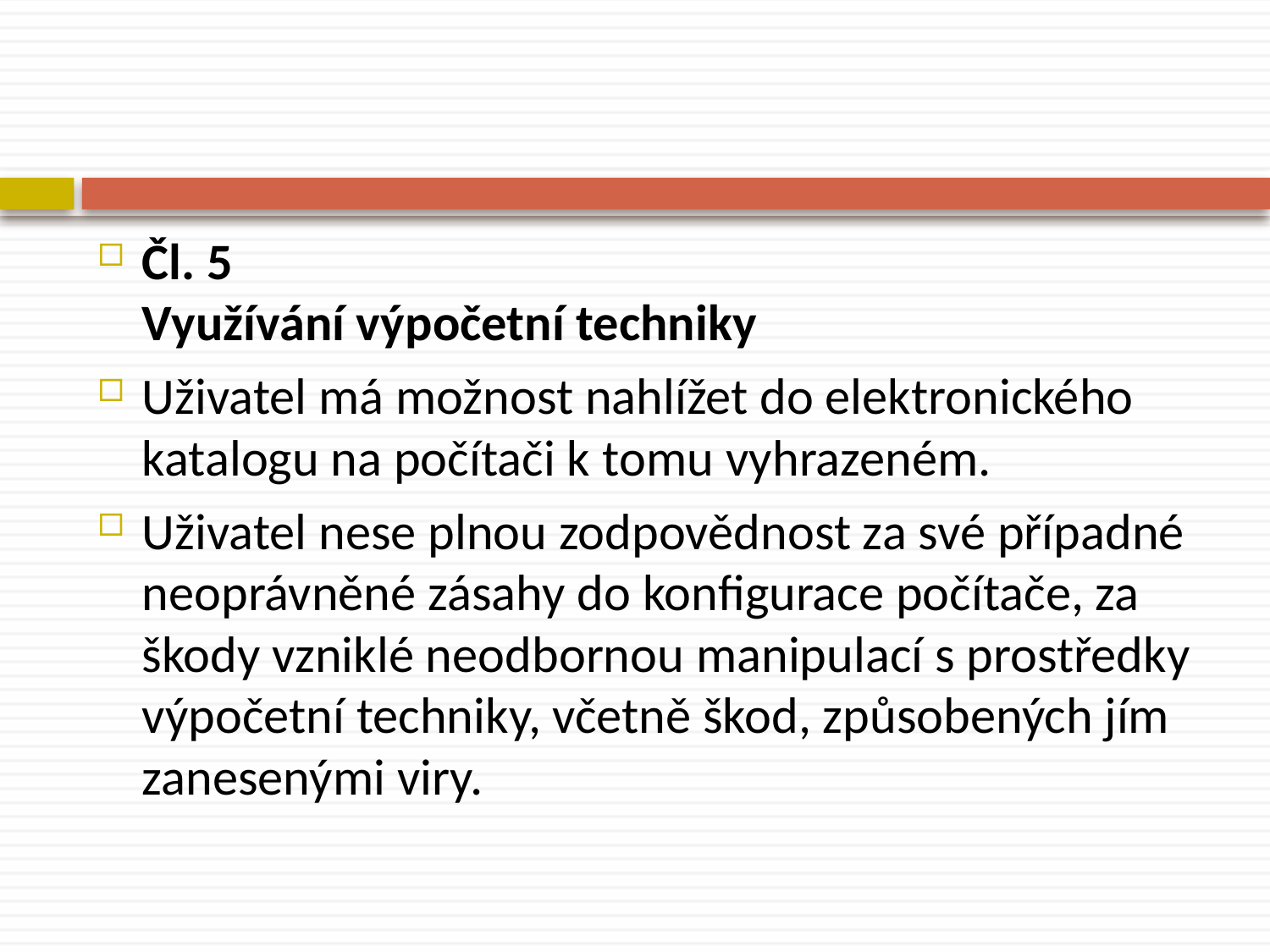

Čl. 5
Využívání výpočetní techniky
Uživatel má možnost nahlížet do elektronického katalogu na počítači k tomu vyhrazeném.
Uživatel nese plnou zodpovědnost za své případné neoprávněné zásahy do konfigurace počítače, za škody vzniklé neodbornou manipulací s prostředky výpočetní techniky, včetně škod, způsobených jím zanesenými viry.